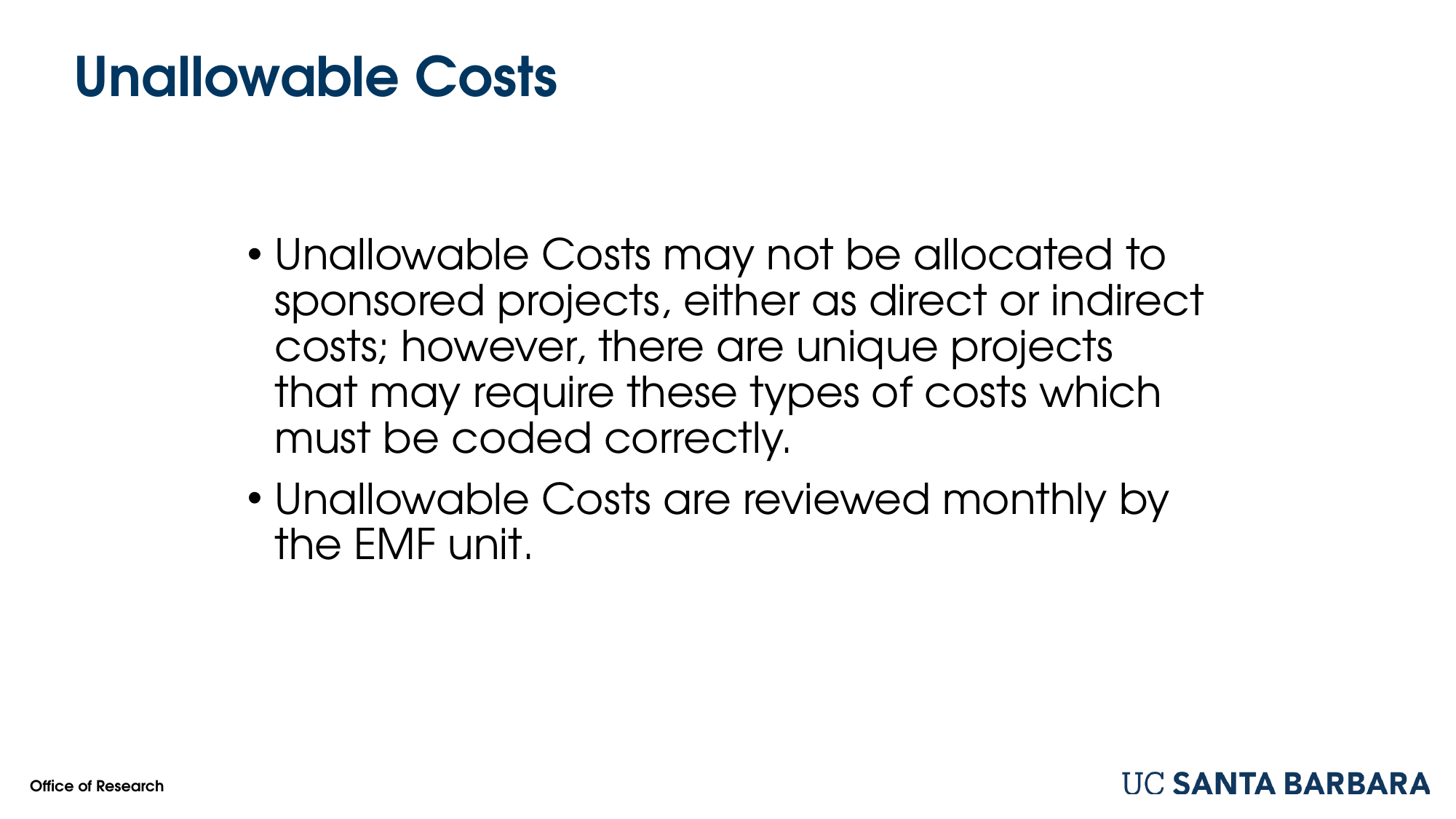

# Unallowable Costs
Unallowable Costs may not be allocated to sponsored projects, either as direct or indirect costs; however, there are unique projects that may require these types of costs which must be coded correctly.
Unallowable Costs are reviewed monthly by the EMF unit.